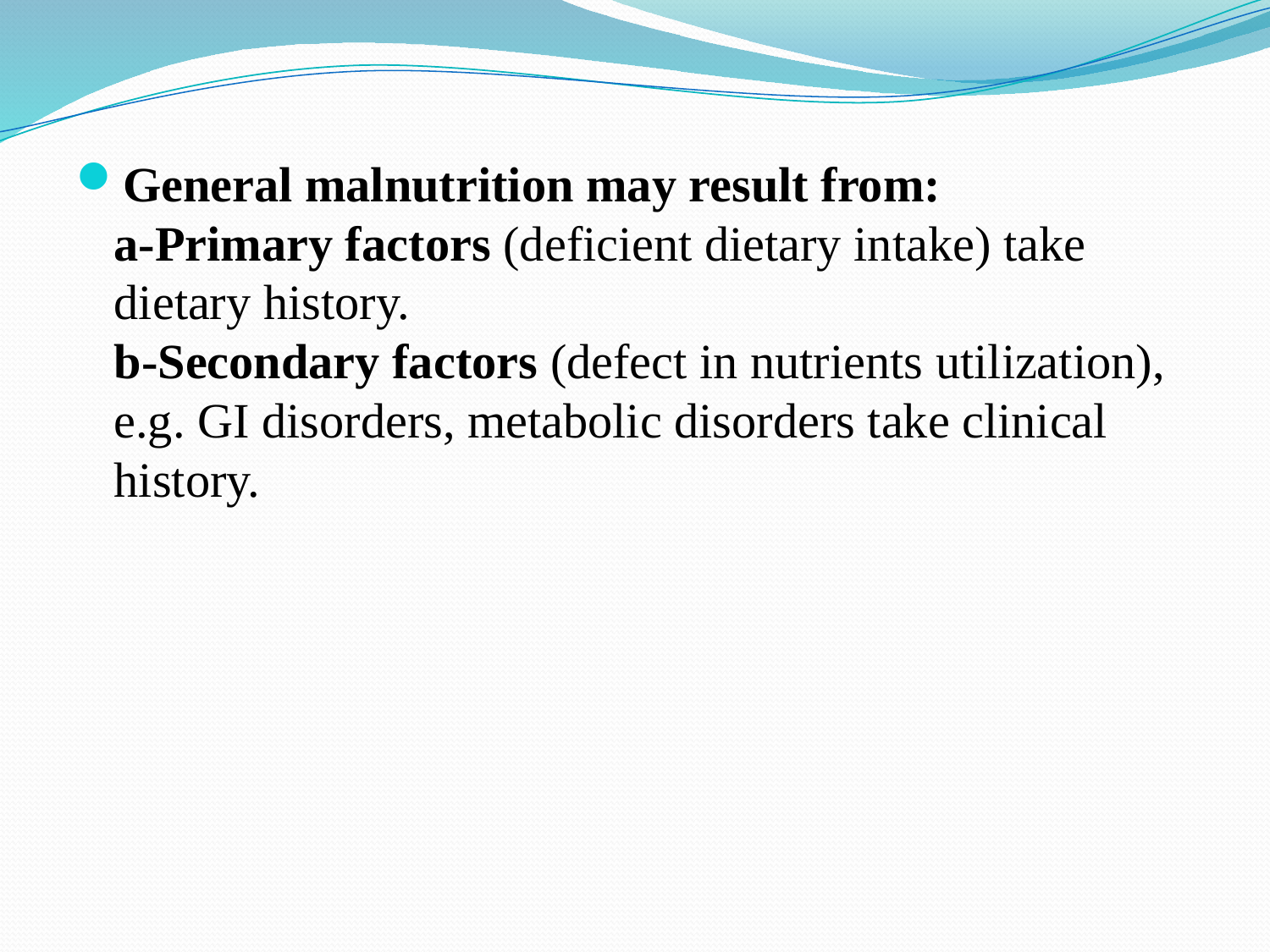

General malnutrition may result from:
a-Primary factors (deficient dietary intake) take
dietary history.
b-Secondary factors (defect in nutrients utilization), e.g. GI disorders, metabolic disorders take clinical
history.